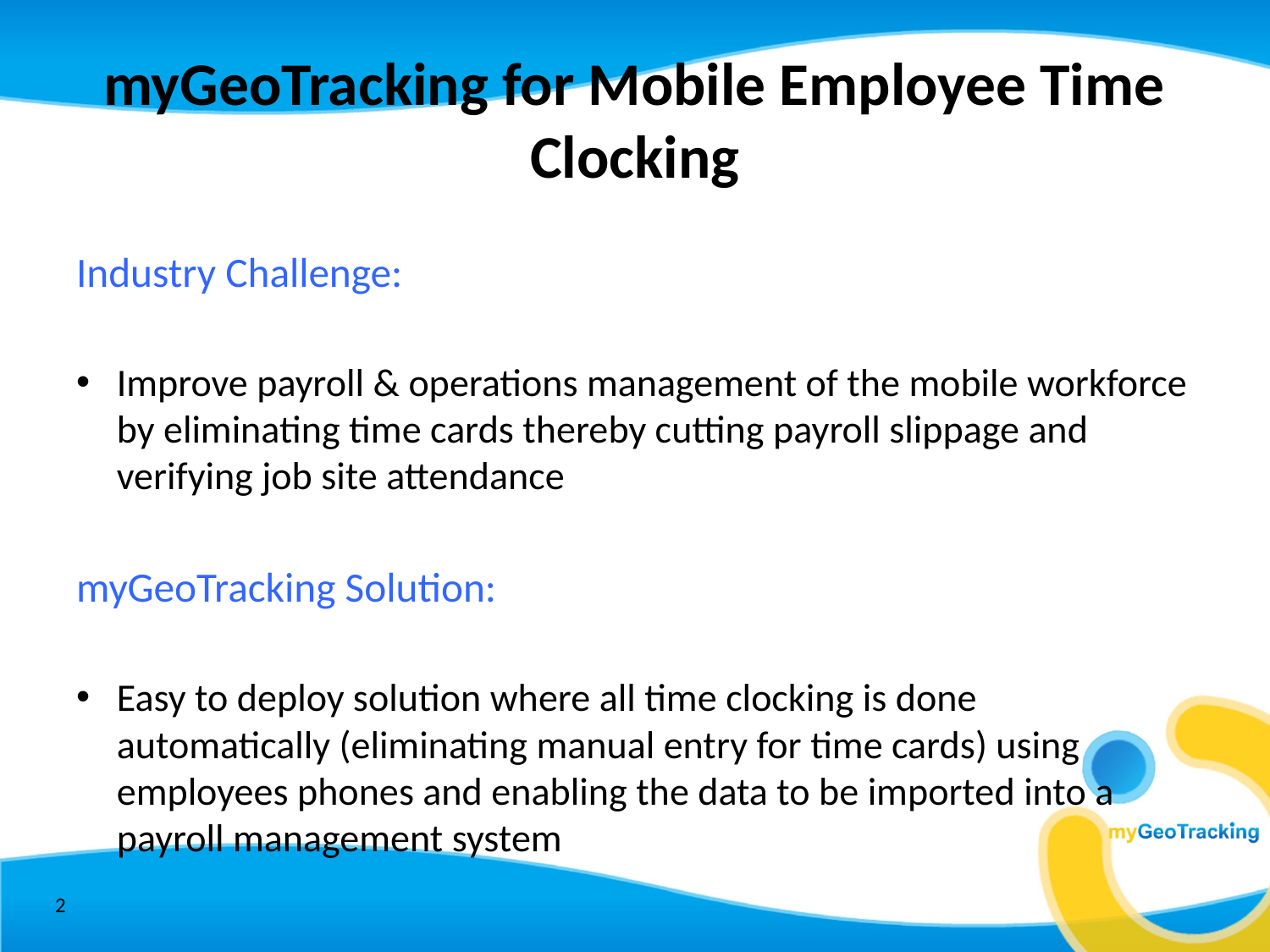

# myGeoTracking for Mobile Employee Time Clocking
Industry Challenge:

Improve payroll & operations management of the mobile workforce by eliminating time cards thereby cutting payroll slippage and verifying job site attendance

myGeoTracking Solution:

Easy to deploy solution where all time clocking is done automatically (eliminating manual entry for time cards) using employees phones and enabling the data to be imported into a payroll management system
2